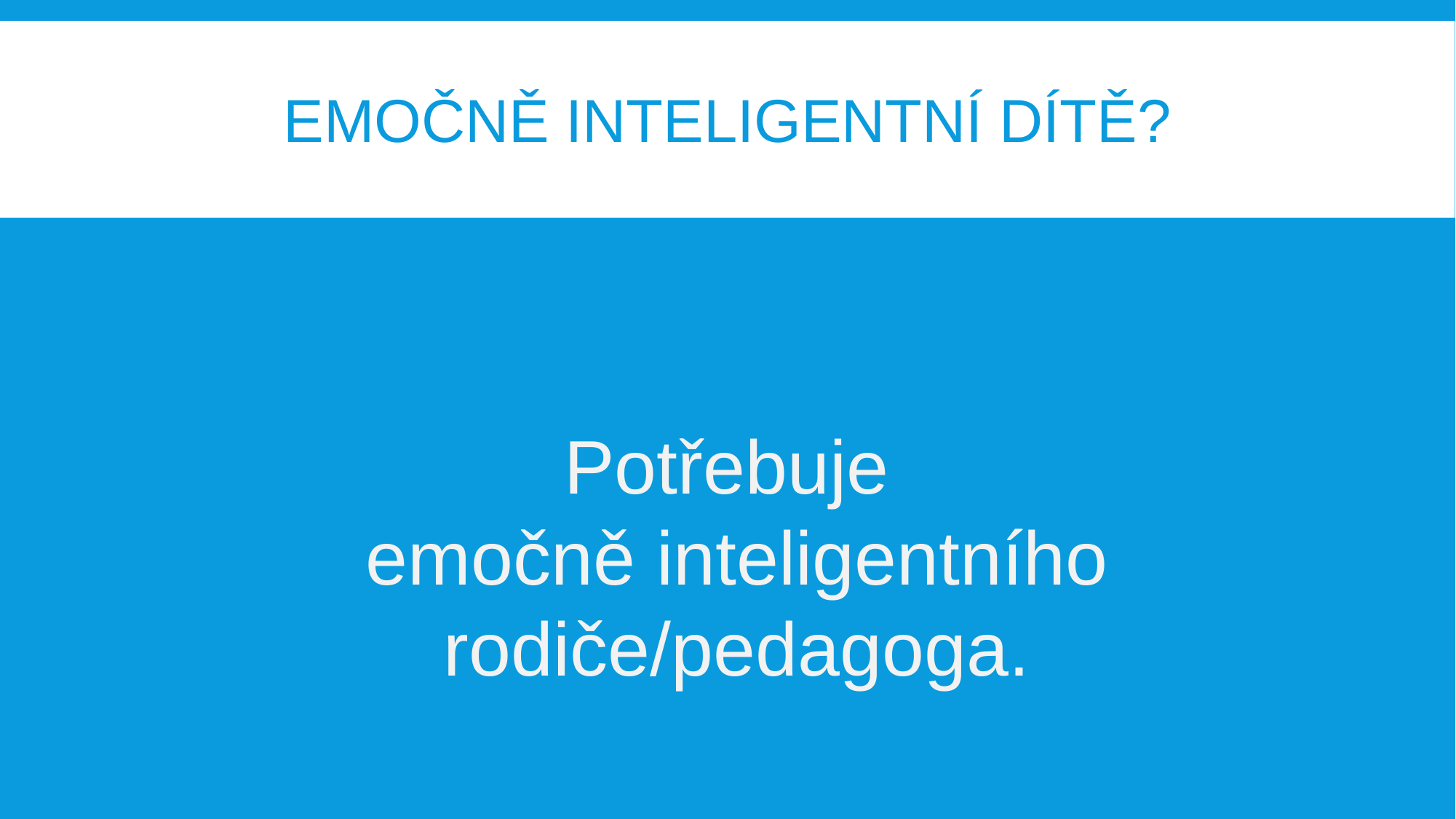

# Emočně inteligentní dítě?
Potřebuje
emočně inteligentního rodiče/pedagoga.